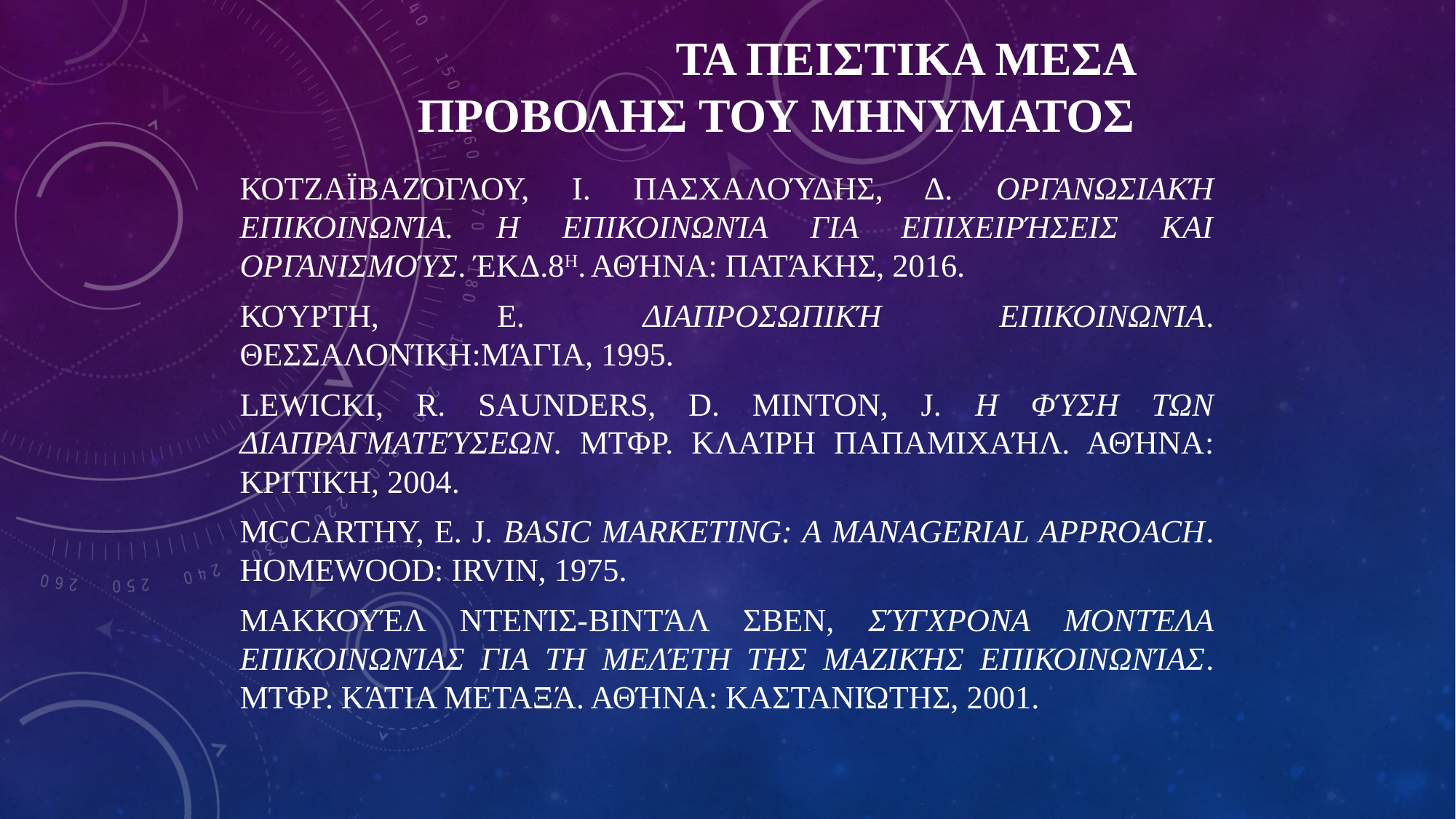

# ΤΑ ΠΕΙΣΤΙΚΑ ΜΕΣΑ ΠΡΟΒΟΛΗΣ ΤΟΥ ΜΗΝΥΜΑΤΟΣ
Κοτζαϊβαζόγλου, Ι. Πασχαλούδης, Δ. Οργανωσιακή επικοινωνία. Η Επικοινωνία για Επιχειρήσεις και Οργανισμούς. Έκδ.8η. Αθήνα: Πατάκης, 2016.
Κούρτη, Ε. Διαπροσωπική Επικοινωνία. Θεσσαλονίκη:Μάγια, 1995.
Lewicki, R. Saunders, D. Minton, J. Η Φύση των Διαπραγματεύσεων. Μτφρ. Κλαίρη Παπαμιχαήλ. Αθήνα: Κριτική, 2004.
McCarthy, E. J. Basic Marketing: A Managerial Approach. Homewood: Irvin, 1975.
ΜακΚουέλ Ντενίς-Βιντάλ Σβεν, Σύγχρονα Μοντέλα Επικοινωνίας Για τη μελέτη της μαζικής επικοινωνίας. Μτφρ. Κάτια Μεταξά. Αθήνα: Καστανιώτης, 2001.